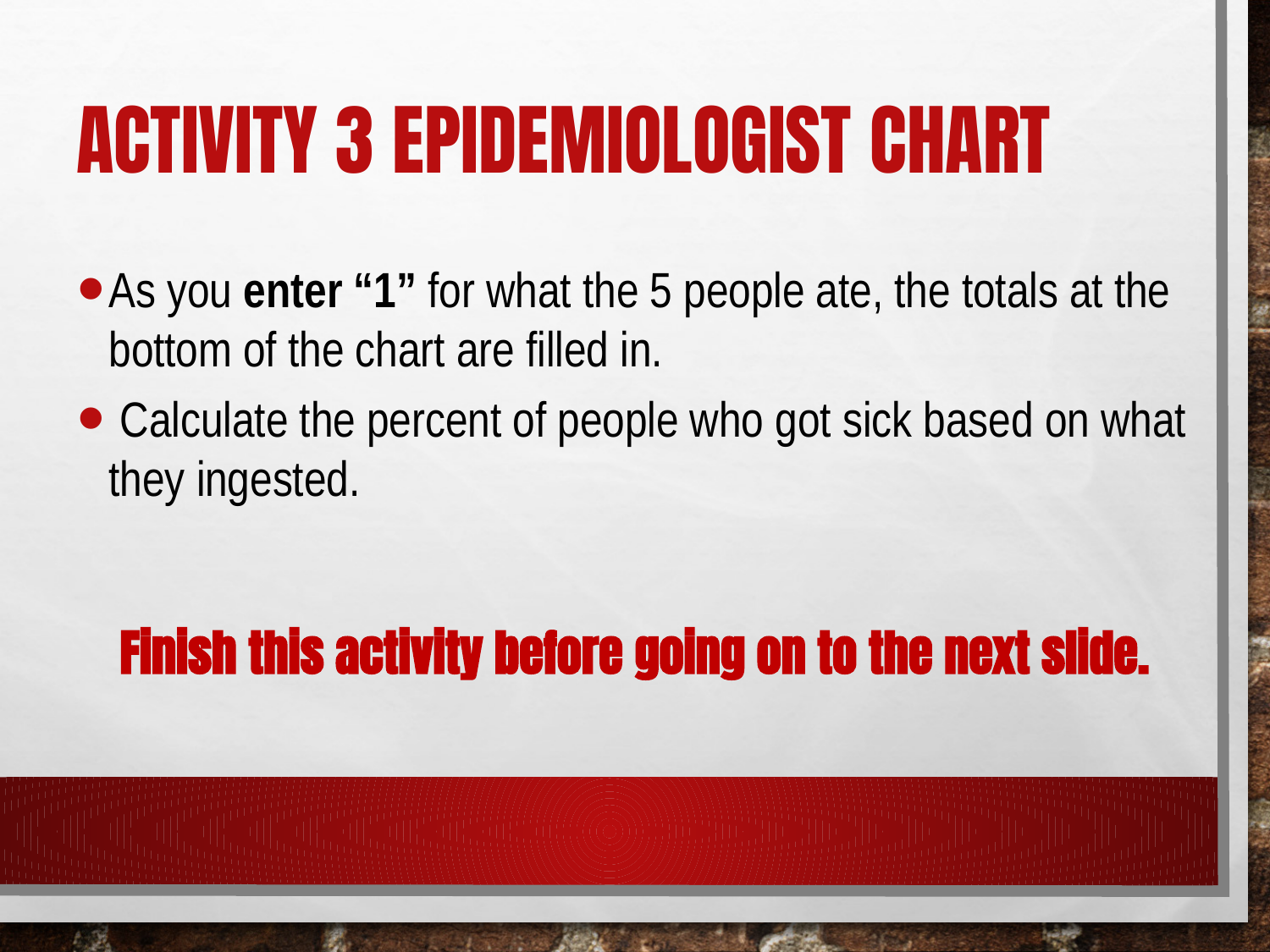

As you enter “1” for what the 5 people ate, the totals at the bottom of the chart are filled in.
 Calculate the percent of people who got sick based on what they ingested.

Finish this activity before going on to the next slide.
# Activity 3 Epidemiologist Chart